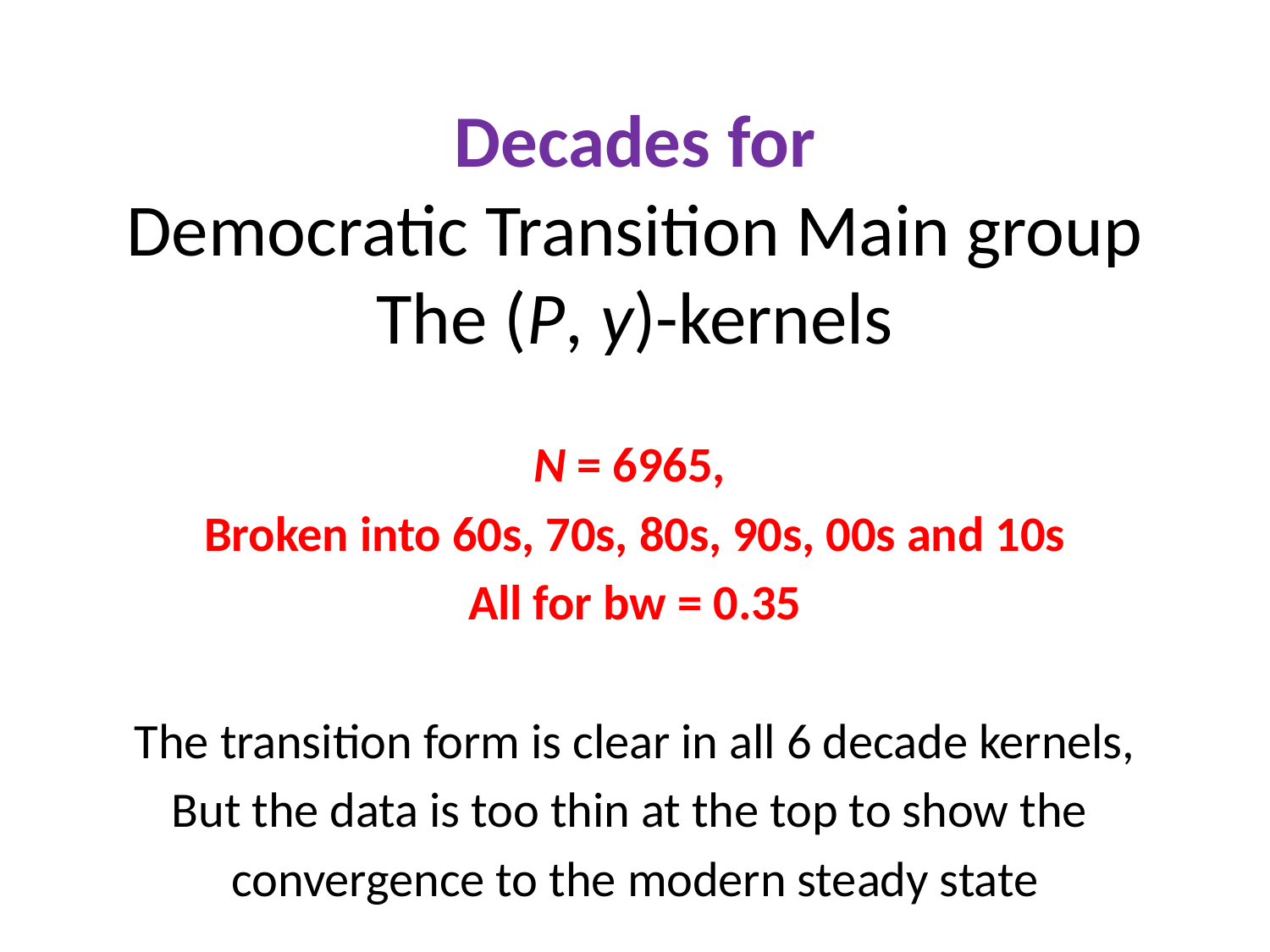

# Decades for Democratic Transition Main group The (P, y)-kernels
N = 6965,
Broken into 60s, 70s, 80s, 90s, 00s and 10s
All for bw = 0.35

The transition form is clear in all 6 decade kernels,
But the data is too thin at the top to show the
convergence to the modern steady state